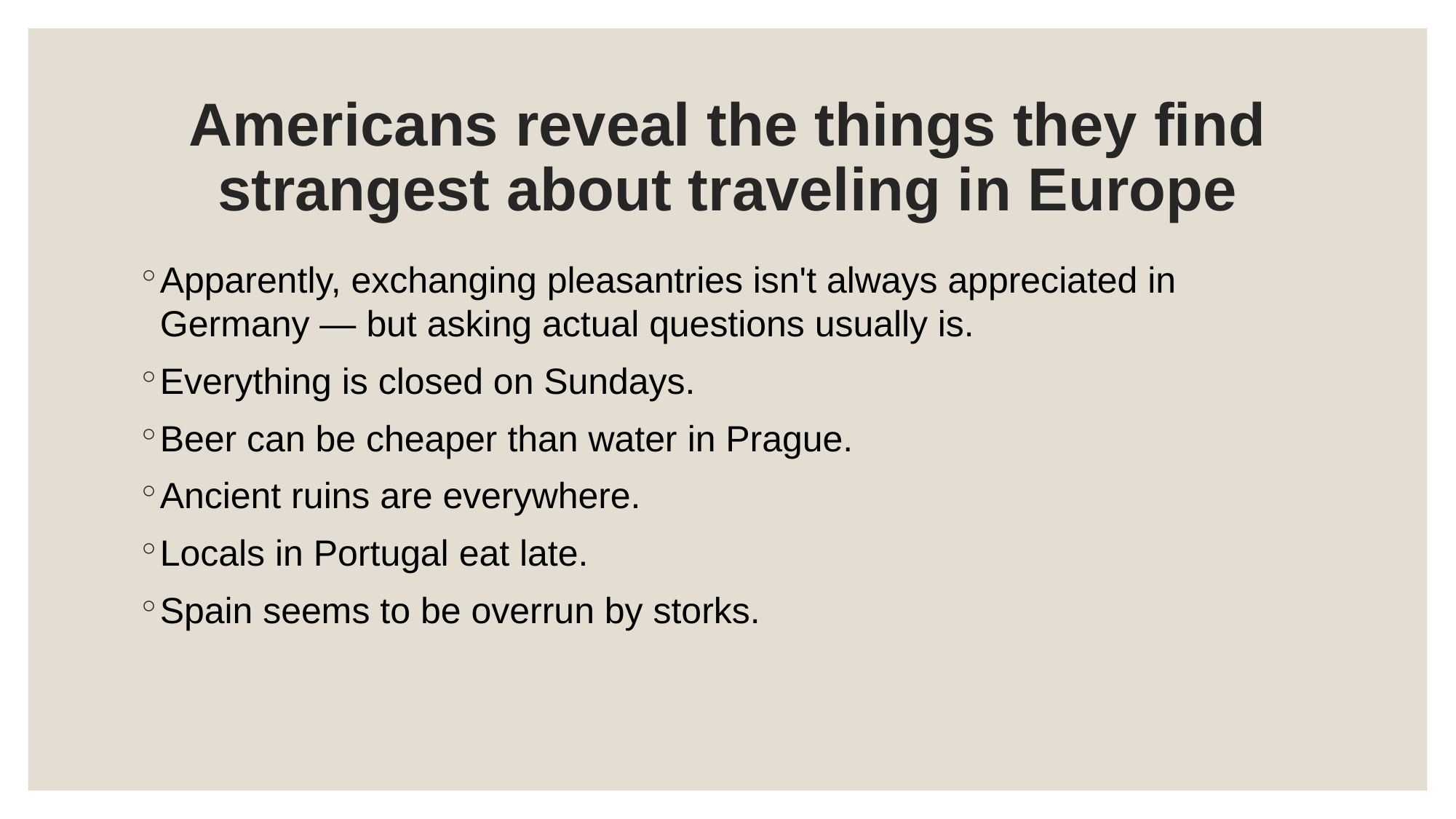

# Americans reveal the things they find strangest about traveling in Europe
Apparently, exchanging pleasantries isn't always appreciated in Germany — but asking actual questions usually is.
Everything is closed on Sundays.
Beer can be cheaper than water in Prague.
Ancient ruins are everywhere.
Locals in Portugal eat late.
Spain seems to be overrun by storks.